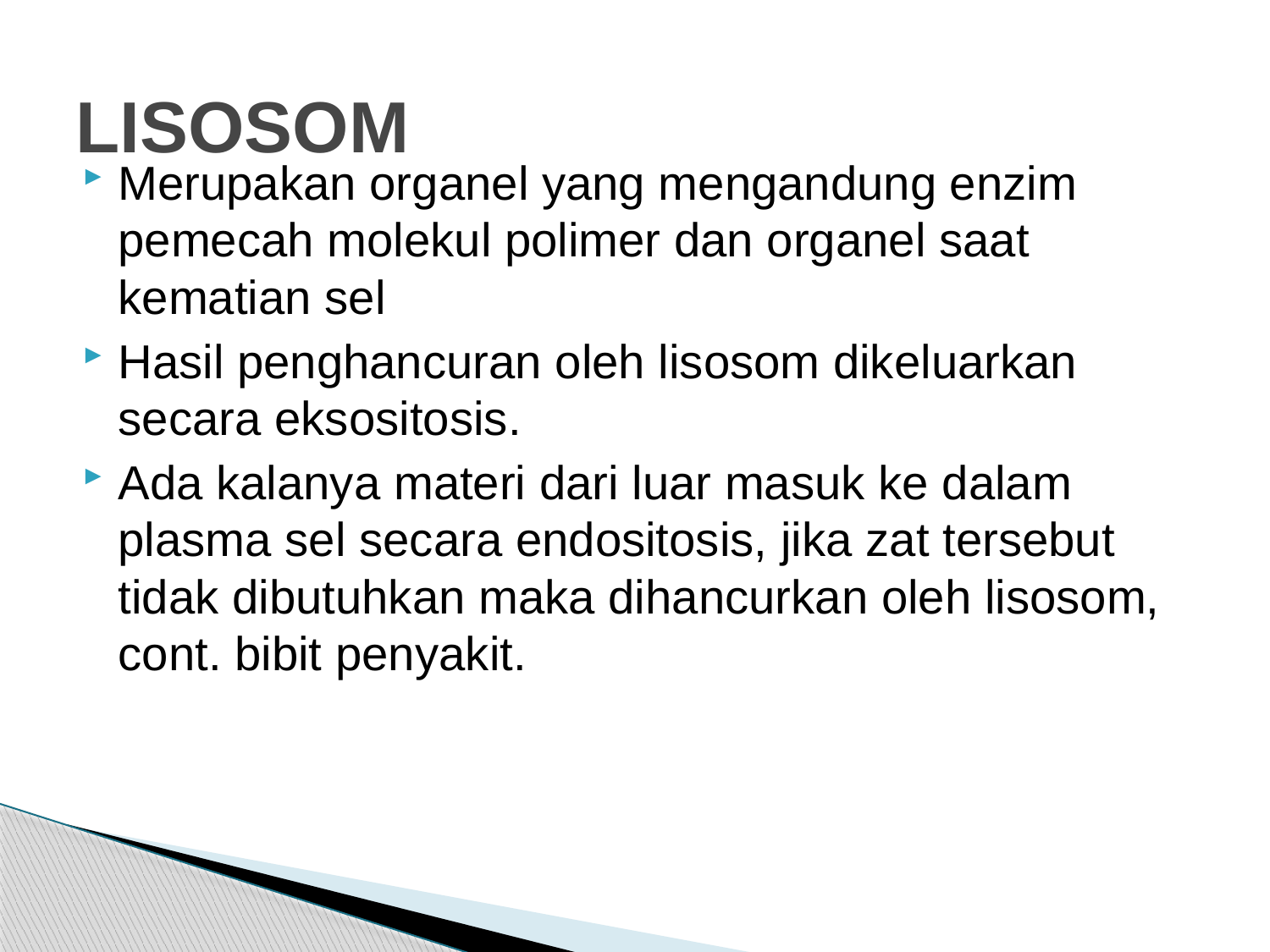

# LISOSOM
Merupakan organel yang mengandung enzim pemecah molekul polimer dan organel saat kematian sel
Hasil penghancuran oleh lisosom dikeluarkan secara eksositosis.
Ada kalanya materi dari luar masuk ke dalam plasma sel secara endositosis, jika zat tersebut tidak dibutuhkan maka dihancurkan oleh lisosom, cont. bibit penyakit.